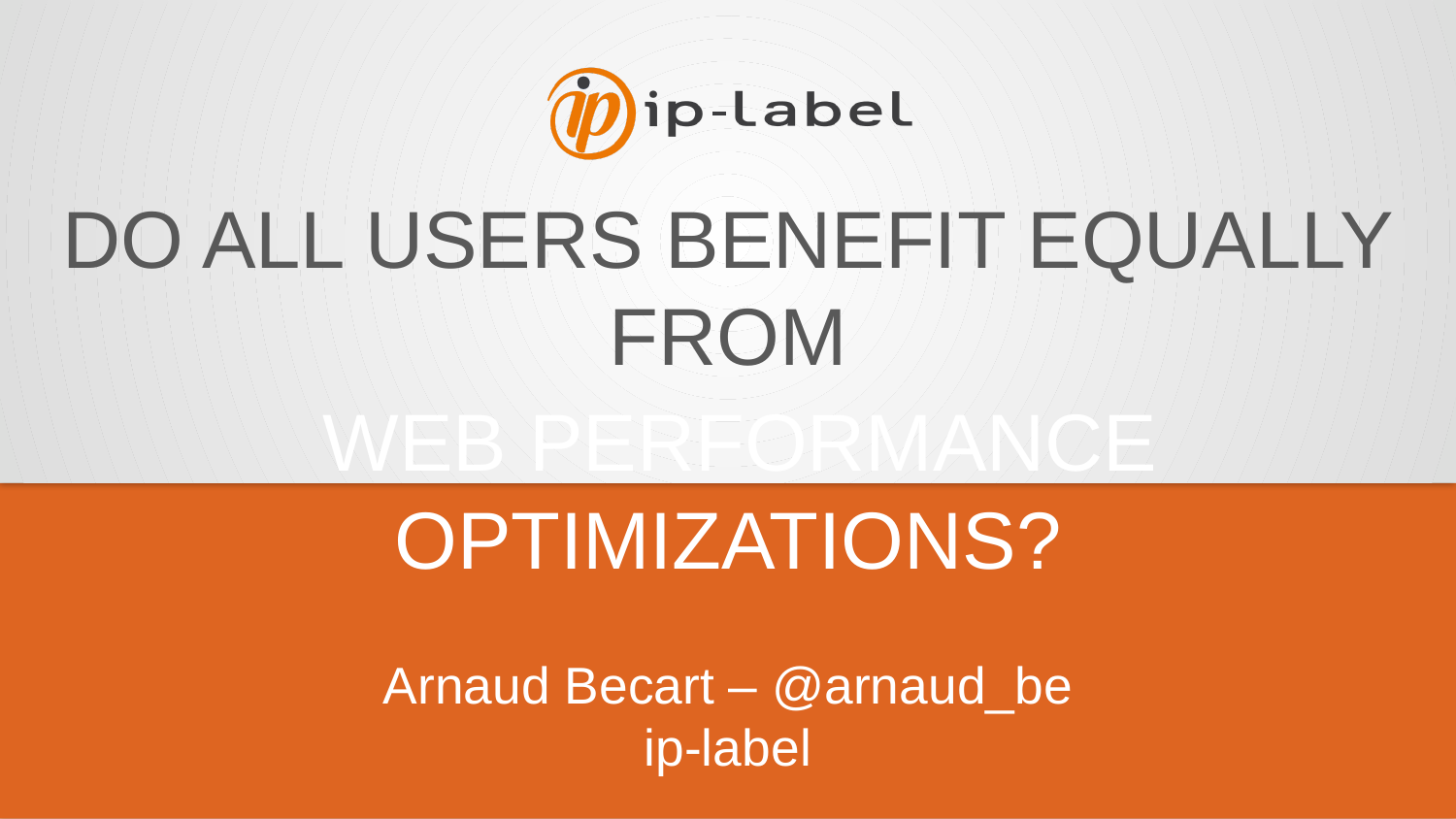

# Do All Users Benefit Equally from Web Performance Optimizations?
Arnaud Becart – @arnaud_be
ip-label